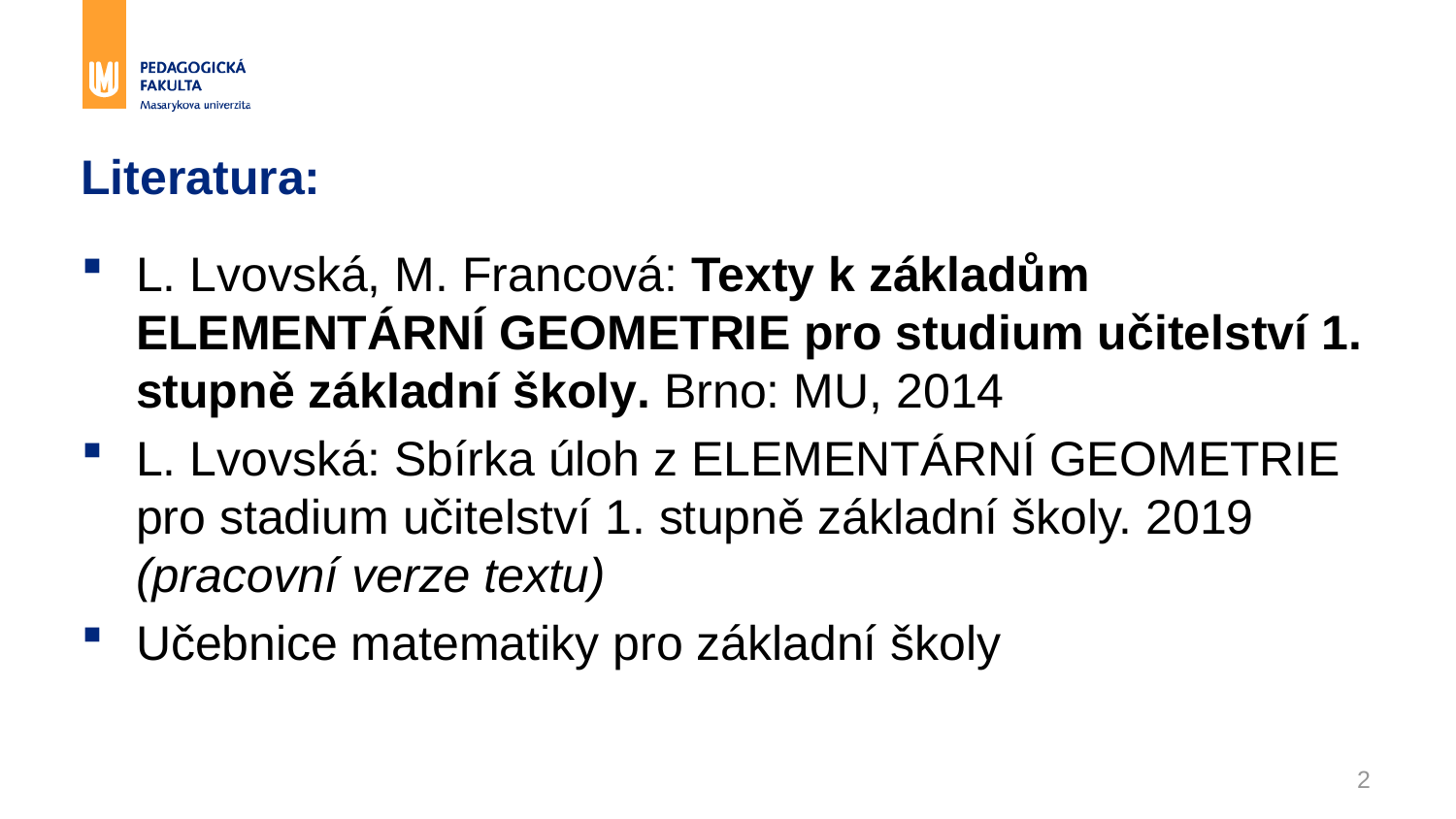

# Literatura:
L. Lvovská, M. Francová: Texty k základům ELEMENTÁRNÍ GEOMETRIE pro studium učitelství 1. stupně základní školy. Brno: MU, 2014
L. Lvovská: Sbírka úloh z ELEMENTÁRNÍ GEOMETRIE pro stadium učitelství 1. stupně základní školy. 2019 (pracovní verze textu)
Učebnice matematiky pro základní školy

2